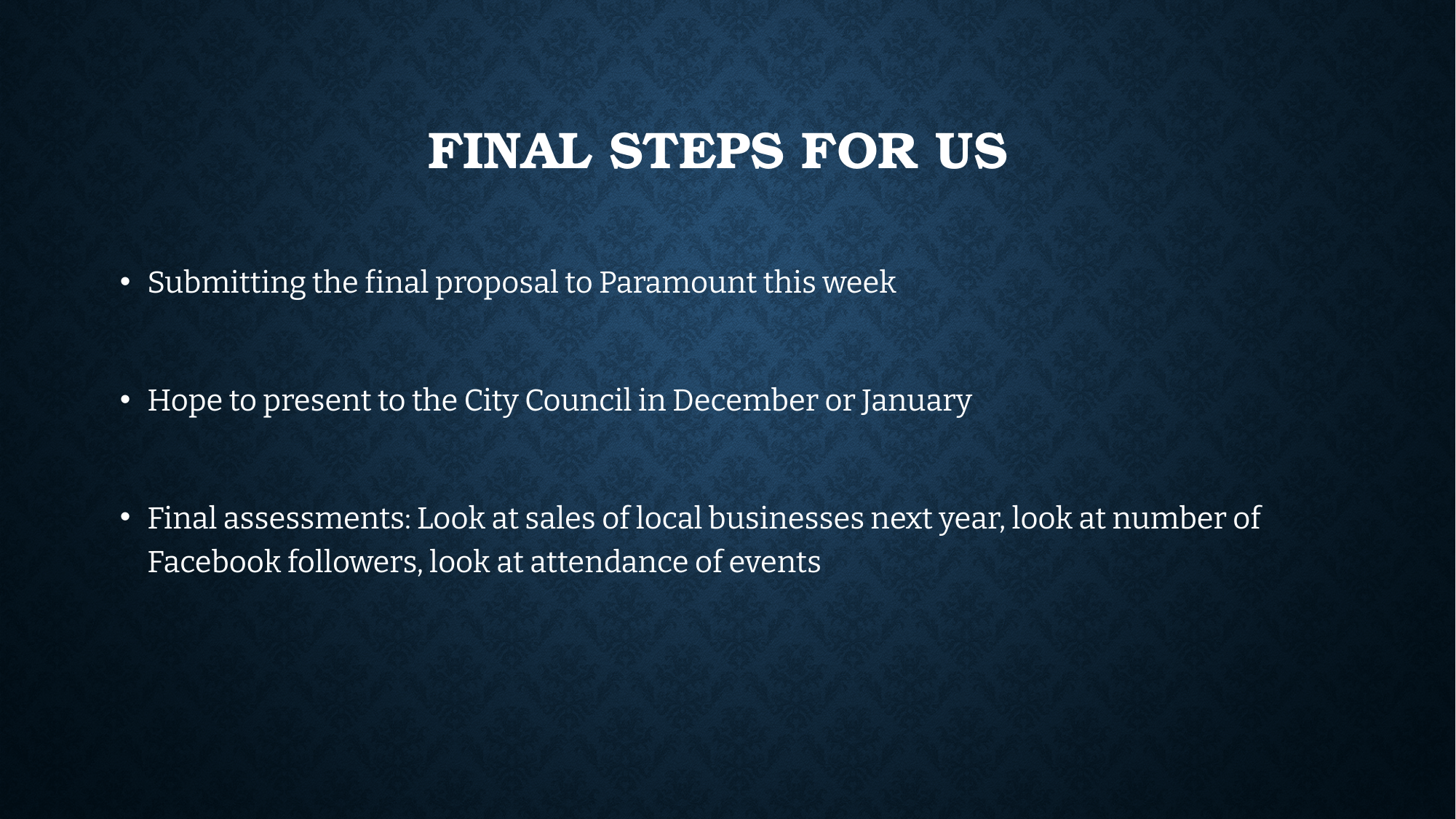

# FINAL Steps for us
Submitting the final proposal to Paramount this week

Hope to present to the City Council in December or January

Final assessments: Look at sales of local businesses next year, look at number of Facebook followers, look at attendance of events